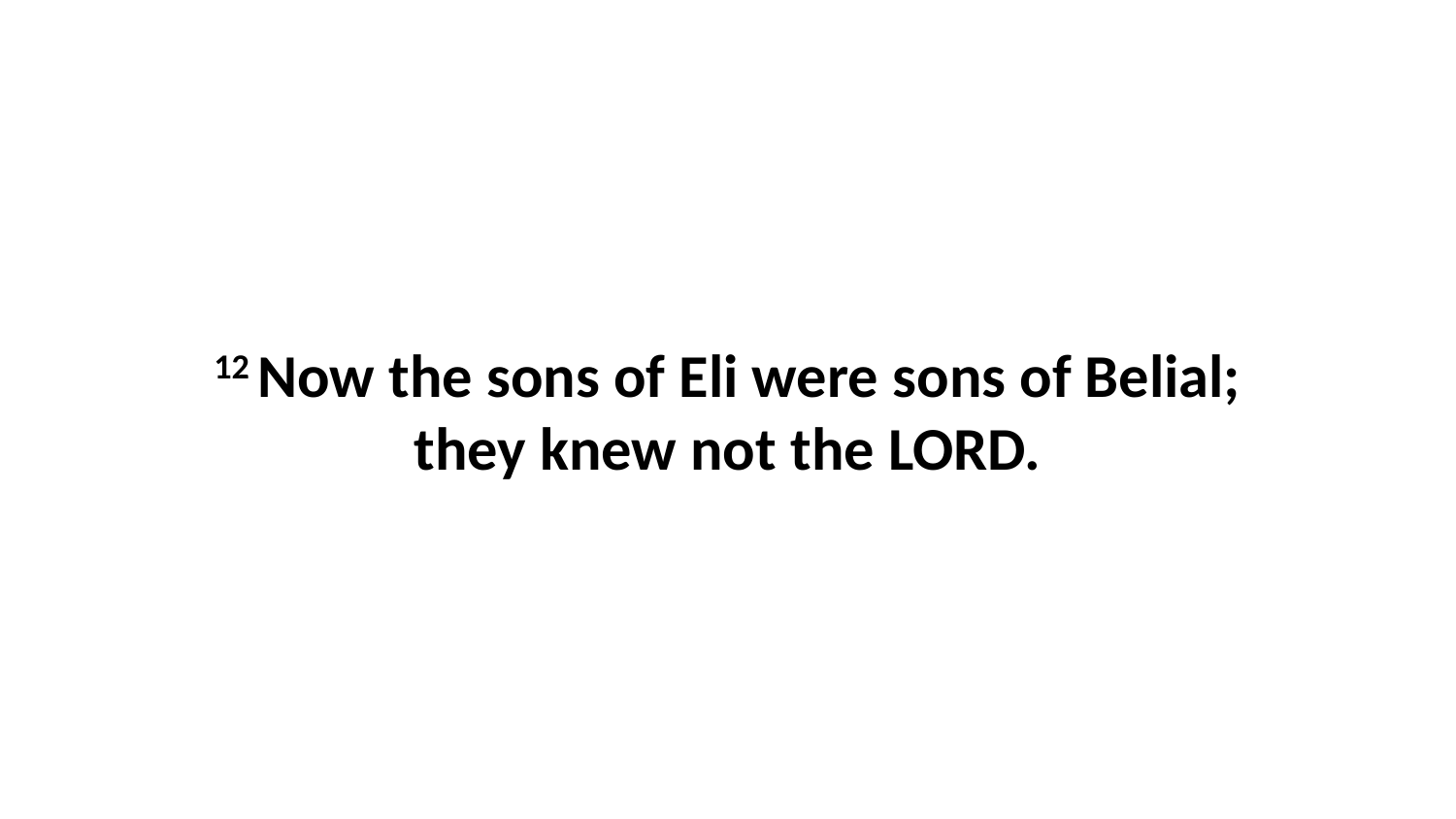

12 Now the sons of Eli were sons of Belial; they knew not the LORD.